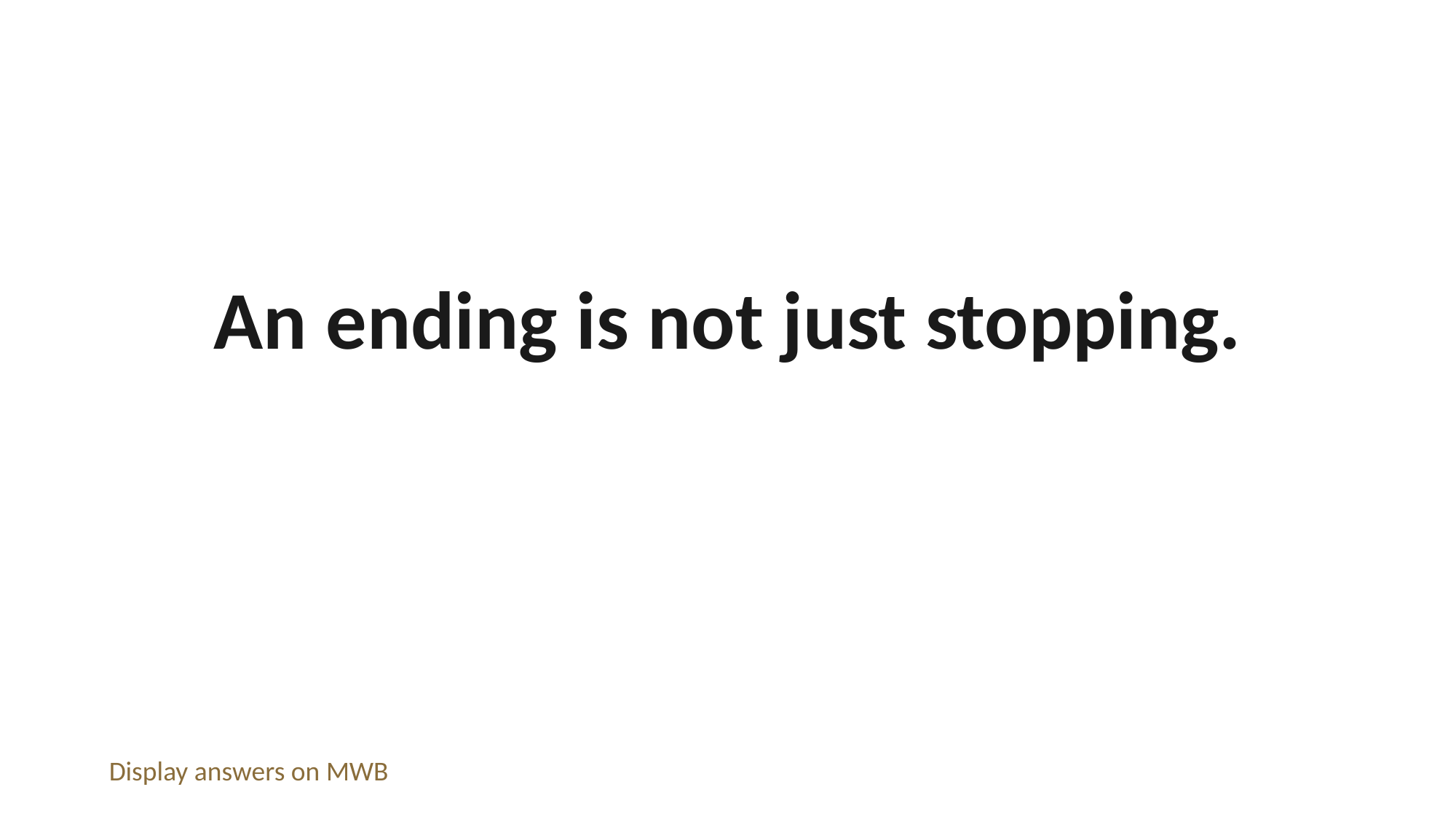

An ending is not just stopping.
Display answers on MWB